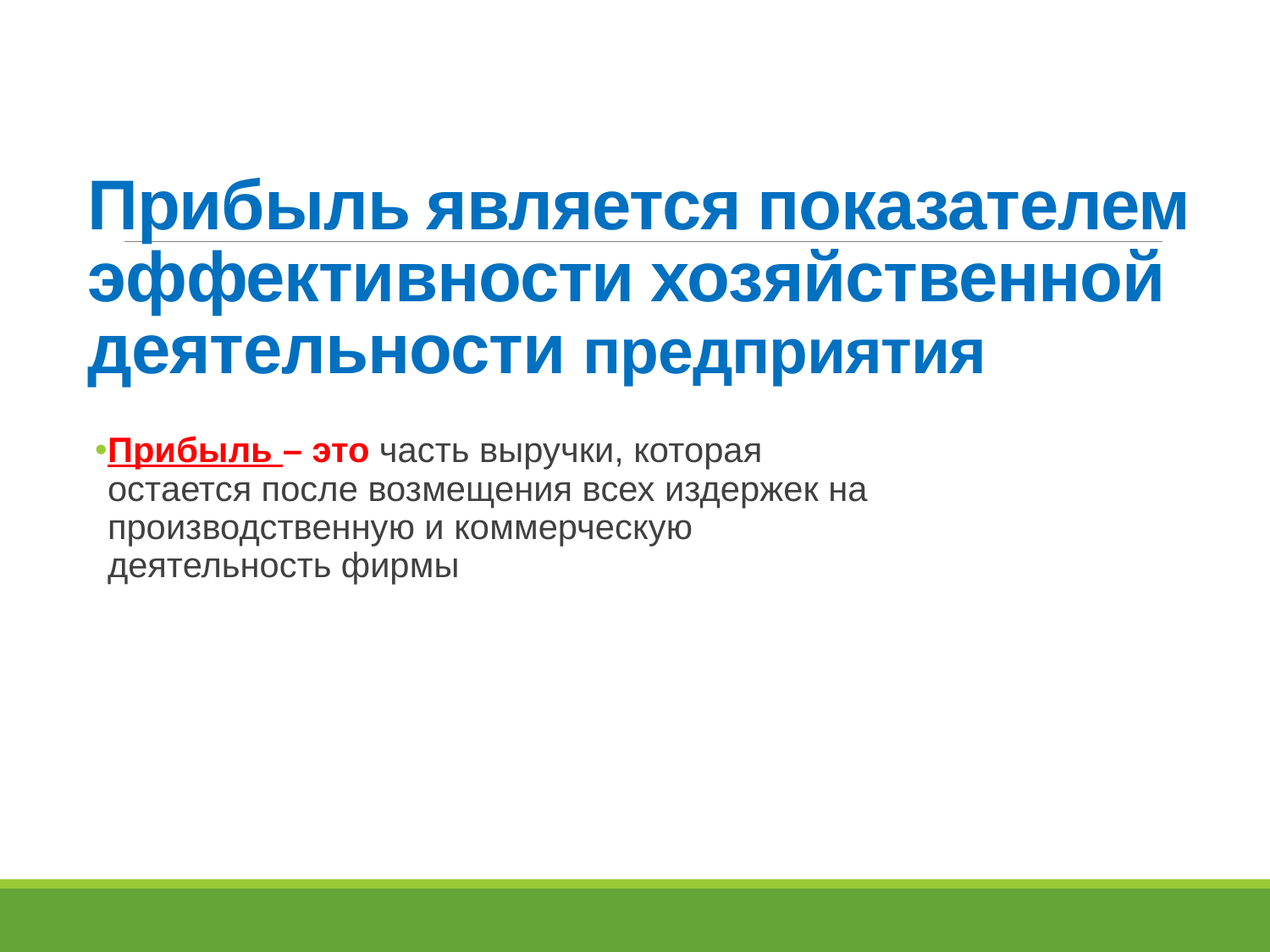

# Прибыль является показателем эффективности хозяйственной деятельности предприятия
Прибыль – это часть выручки, которая остается после возмещения всех издержек на производственную и коммерческую деятельность фирмы